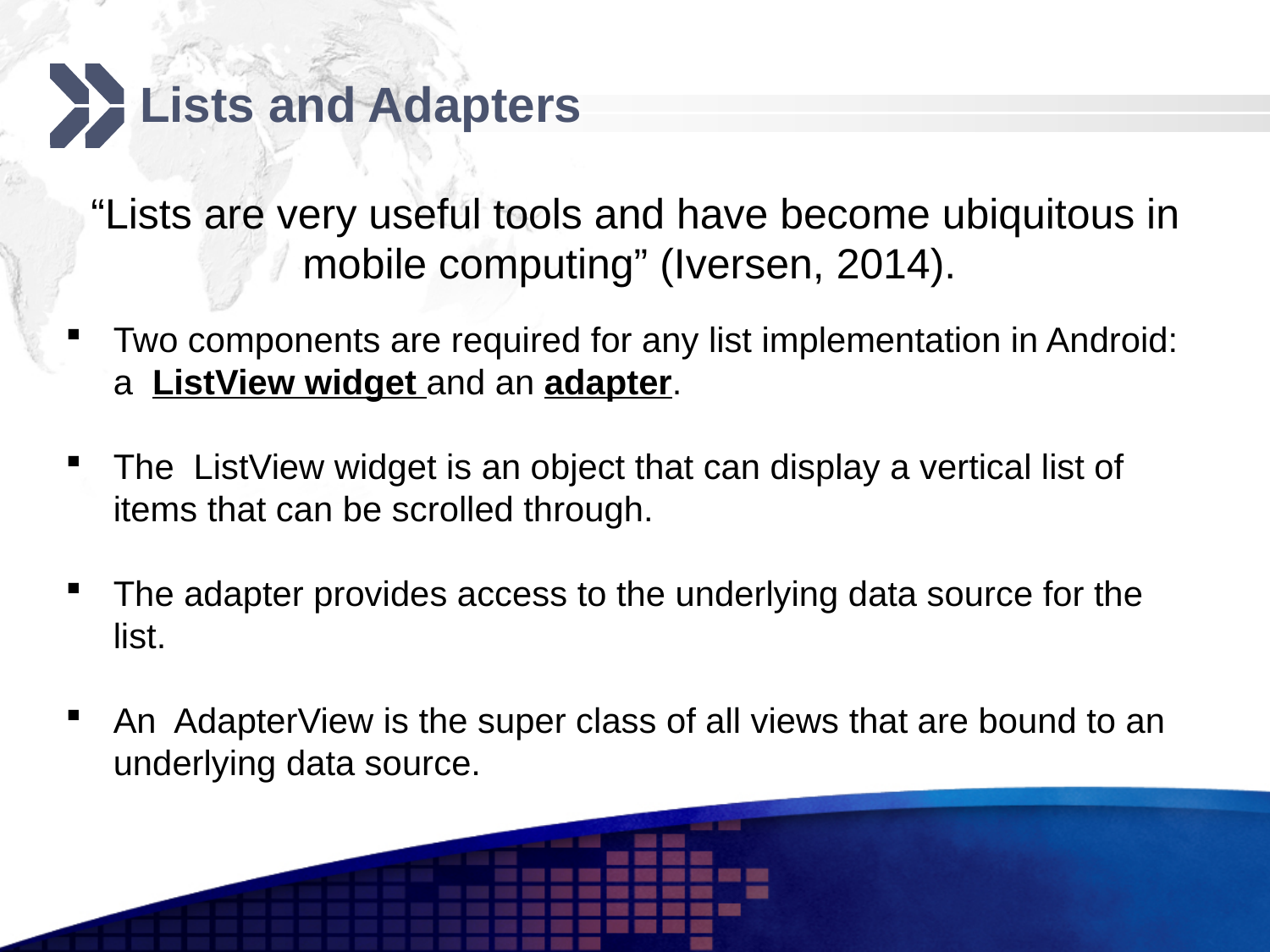

# Lists and Adapters
 “Lists are very useful tools and have become ubiquitous in mobile computing” (Iversen, 2014).

Two components are required for any list implementation in Android: a  ListView widget and an adapter.

The  ListView widget is an object that can display a vertical list of items that can be scrolled through.

The adapter provides access to the underlying data source for the list.

An  AdapterView is the super class of all views that are bound to an underlying data source.